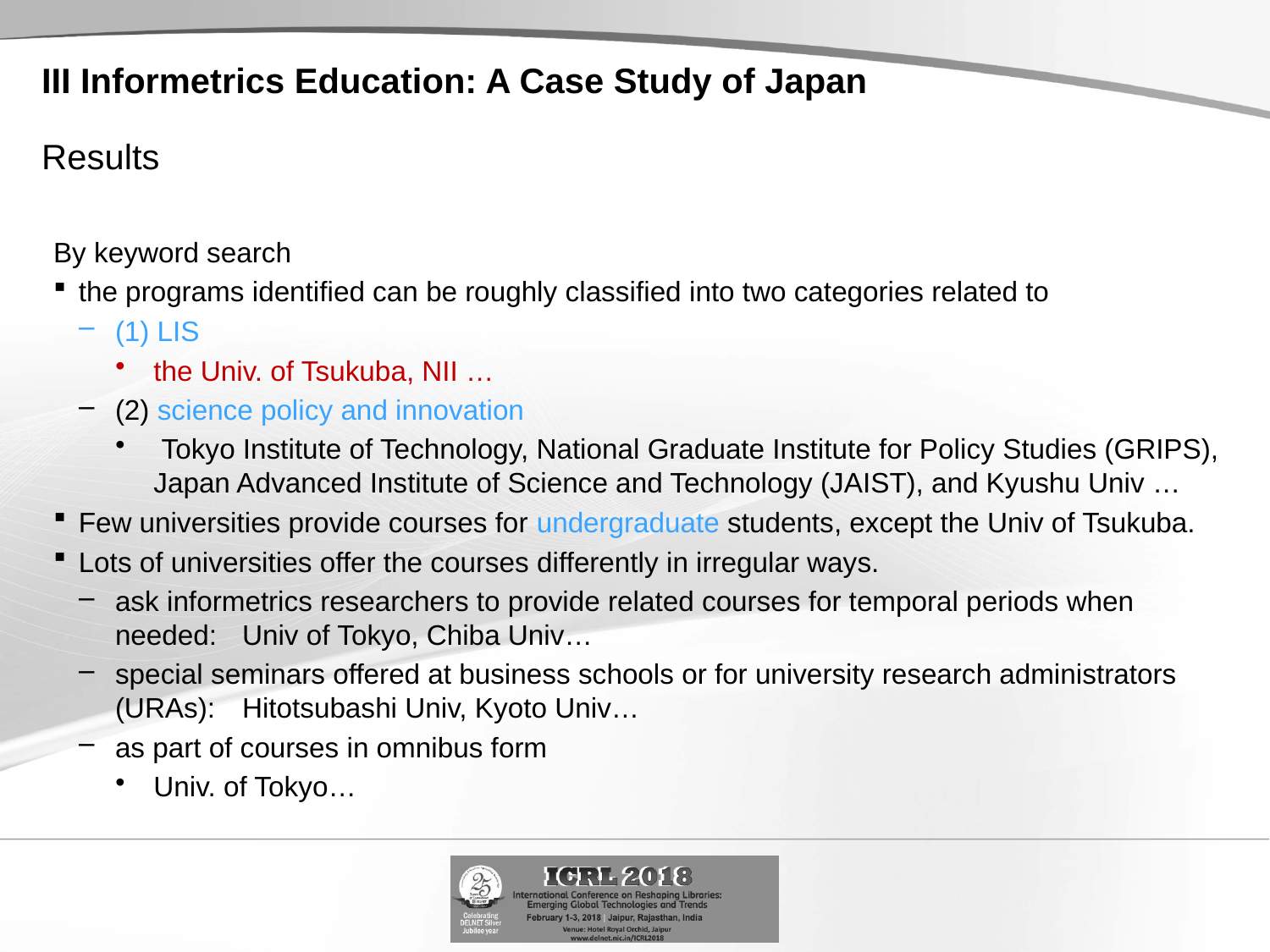

# III Informetrics Education: A Case Study of Japan Results
By keyword search
the programs identified can be roughly classified into two categories related to
(1) LIS
the Univ. of Tsukuba, NII …
(2) science policy and innovation
 Tokyo Institute of Technology, National Graduate Institute for Policy Studies (GRIPS), Japan Advanced Institute of Science and Technology (JAIST), and Kyushu Univ …
Few universities provide courses for undergraduate students, except the Univ of Tsukuba.
Lots of universities offer the courses differently in irregular ways.
ask informetrics researchers to provide related courses for temporal periods when needed: 	Univ of Tokyo, Chiba Univ…
special seminars offered at business schools or for university research administrators (URAs): 	Hitotsubashi Univ, Kyoto Univ…
as part of courses in omnibus form
Univ. of Tokyo…